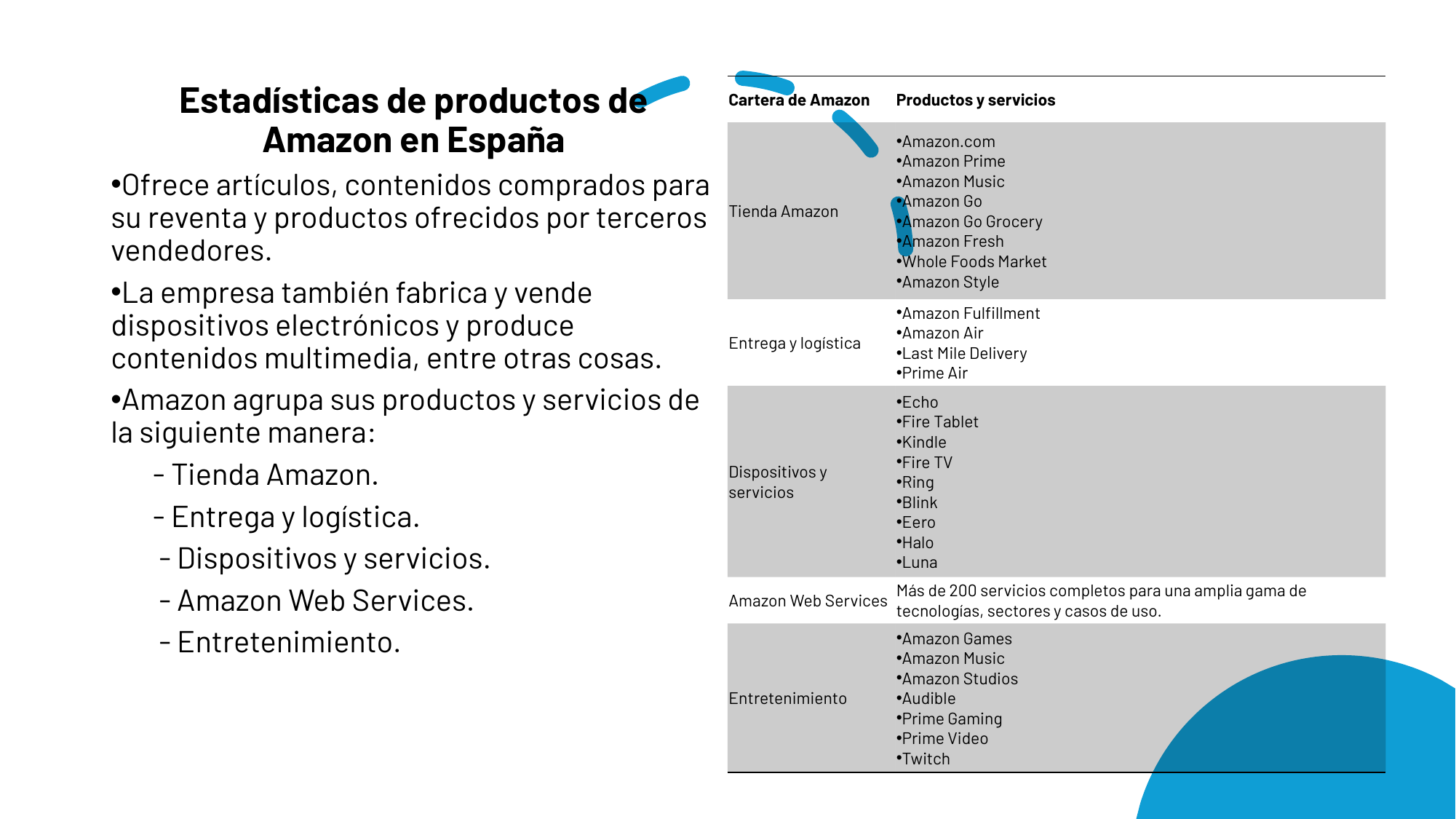

Estadísticas de productos de Amazon en España
Ofrece artículos, contenidos comprados para su reventa y productos ofrecidos por terceros vendedores.
La empresa también fabrica y vende dispositivos electrónicos y produce contenidos multimedia, entre otras cosas.
Amazon agrupa sus productos y servicios de la siguiente manera:
       - Tienda Amazon.
       - Entrega y logística.
        - Dispositivos y servicios.
        - Amazon Web Services.
        - Entretenimiento.

| Cartera de Amazon | Productos y servicios |
| --- | --- |
| Tienda Amazon | Amazon.com Amazon Prime Amazon Music Amazon Go Amazon Go Grocery Amazon Fresh Whole Foods Market Amazon Style |
| Entrega y logística | Amazon Fulfillment Amazon Air Last Mile Delivery Prime Air |
| Dispositivos y servicios | Echo Fire Tablet Kindle Fire TV Ring Blink Eero Halo Luna |
| Amazon Web Services | Más de 200 servicios completos para una amplia gama de tecnologías, sectores y casos de uso. |
| Entretenimiento | Amazon Games Amazon Music Amazon Studios Audible Prime Gaming Prime Video Twitch |